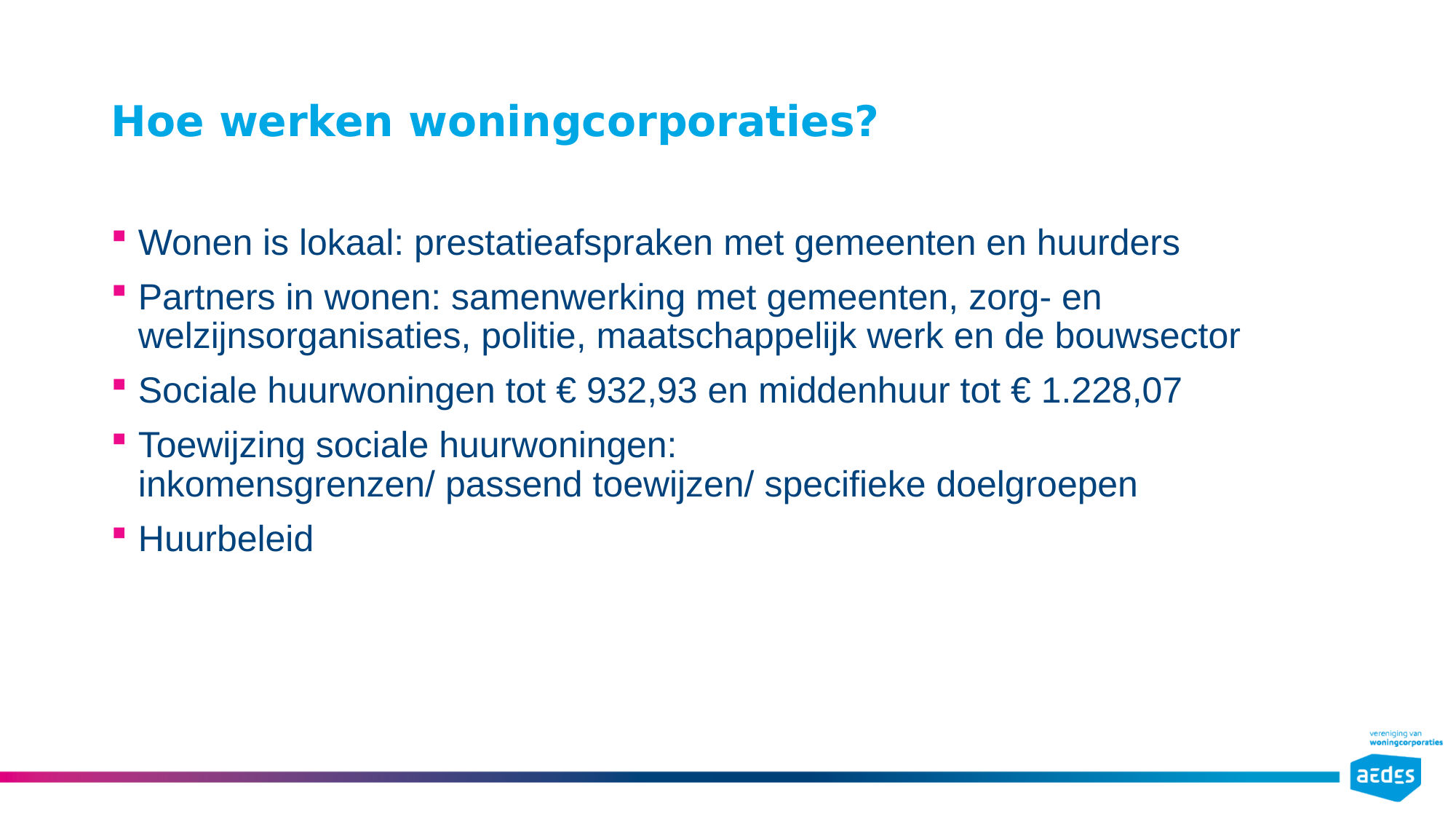

# Hoe werken woningcorporaties?
Wonen is lokaal: prestatieafspraken met gemeenten en huurders
Partners in wonen: samenwerking met gemeenten, zorg- en welzijnsorganisaties, politie, maatschappelijk werk en de bouwsector
Sociale huurwoningen tot € 932,93 en middenhuur tot € 1.228,07
Toewijzing sociale huurwoningen:
inkomensgrenzen/ passend toewijzen/ specifieke doelgroepen
Huurbeleid